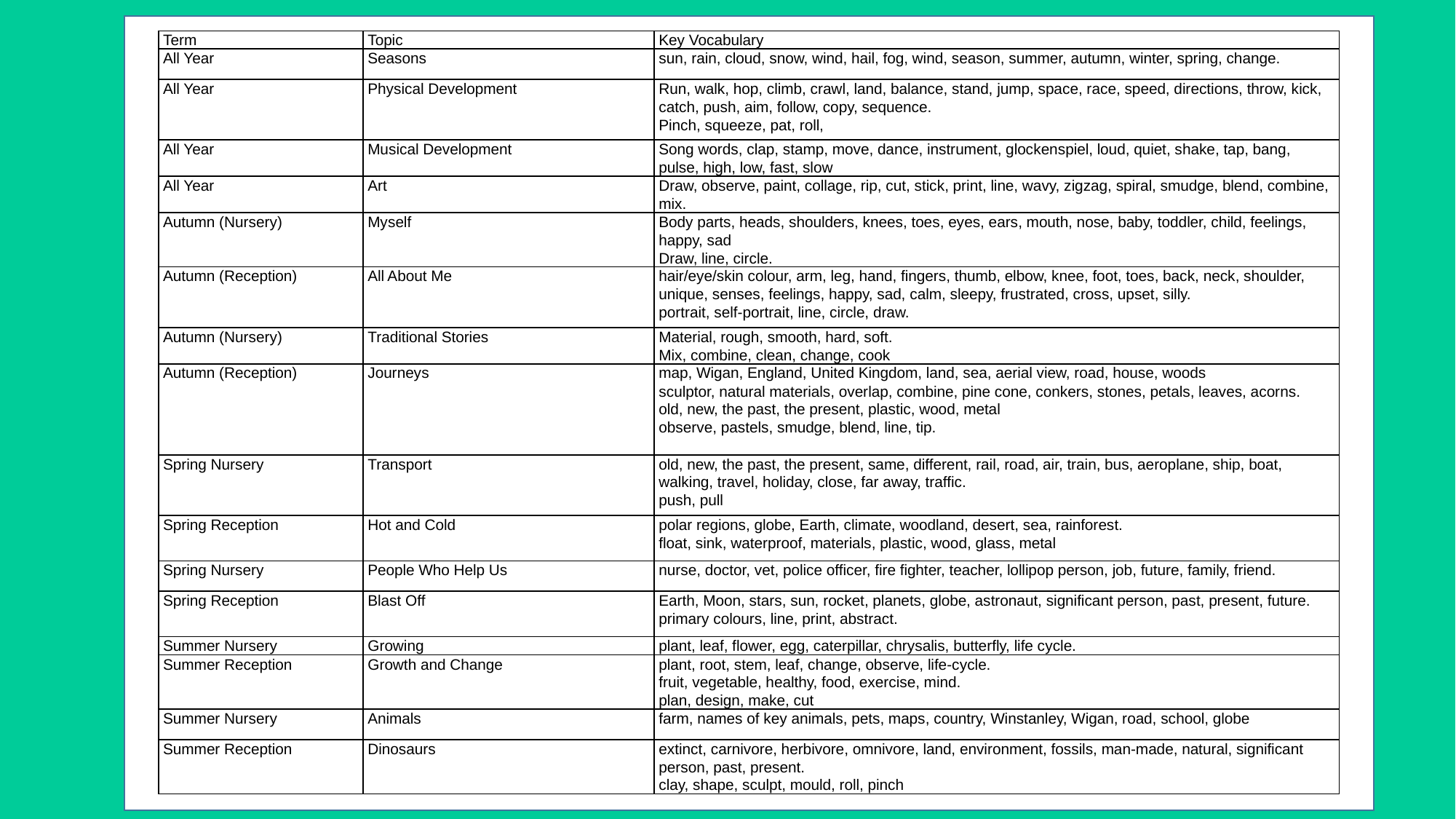

| Term | Topic | Key Vocabulary |
| --- | --- | --- |
| All Year | Seasons | sun, rain, cloud, snow, wind, hail, fog, wind, season, summer, autumn, winter, spring, change. |
| All Year | Physical Development | Run, walk, hop, climb, crawl, land, balance, stand, jump, space, race, speed, directions, throw, kick, catch, push, aim, follow, copy, sequence. Pinch, squeeze, pat, roll, |
| All Year | Musical Development | Song words, clap, stamp, move, dance, instrument, glockenspiel, loud, quiet, shake, tap, bang, pulse, high, low, fast, slow |
| All Year | Art | Draw, observe, paint, collage, rip, cut, stick, print, line, wavy, zigzag, spiral, smudge, blend, combine, mix. |
| Autumn (Nursery) | Myself | Body parts, heads, shoulders, knees, toes, eyes, ears, mouth, nose, baby, toddler, child, feelings, happy, sad Draw, line, circle. |
| Autumn (Reception) | All About Me | hair/eye/skin colour, arm, leg, hand, fingers, thumb, elbow, knee, foot, toes, back, neck, shoulder, unique, senses, feelings, happy, sad, calm, sleepy, frustrated, cross, upset, silly. portrait, self-portrait, line, circle, draw. |
| Autumn (Nursery) | Traditional Stories | Material, rough, smooth, hard, soft. Mix, combine, clean, change, cook |
| Autumn (Reception) | Journeys | map, Wigan, England, United Kingdom, land, sea, aerial view, road, house, woods sculptor, natural materials, overlap, combine, pine cone, conkers, stones, petals, leaves, acorns. old, new, the past, the present, plastic, wood, metal observe, pastels, smudge, blend, line, tip. |
| Spring Nursery | Transport | old, new, the past, the present, same, different, rail, road, air, train, bus, aeroplane, ship, boat, walking, travel, holiday, close, far away, traffic. push, pull |
| Spring Reception | Hot and Cold | polar regions, globe, Earth, climate, woodland, desert, sea, rainforest. float, sink, waterproof, materials, plastic, wood, glass, metal |
| Spring Nursery | People Who Help Us | nurse, doctor, vet, police officer, fire fighter, teacher, lollipop person, job, future, family, friend. |
| Spring Reception | Blast Off | Earth, Moon, stars, sun, rocket, planets, globe, astronaut, significant person, past, present, future. primary colours, line, print, abstract. |
| Summer Nursery | Growing | plant, leaf, flower, egg, caterpillar, chrysalis, butterfly, life cycle. |
| Summer Reception | Growth and Change | plant, root, stem, leaf, change, observe, life-cycle. fruit, vegetable, healthy, food, exercise, mind. plan, design, make, cut |
| Summer Nursery | Animals | farm, names of key animals, pets, maps, country, Winstanley, Wigan, road, school, globe |
| Summer Reception | Dinosaurs | extinct, carnivore, herbivore, omnivore, land, environment, fossils, man-made, natural, significant person, past, present. clay, shape, sculpt, mould, roll, pinch |